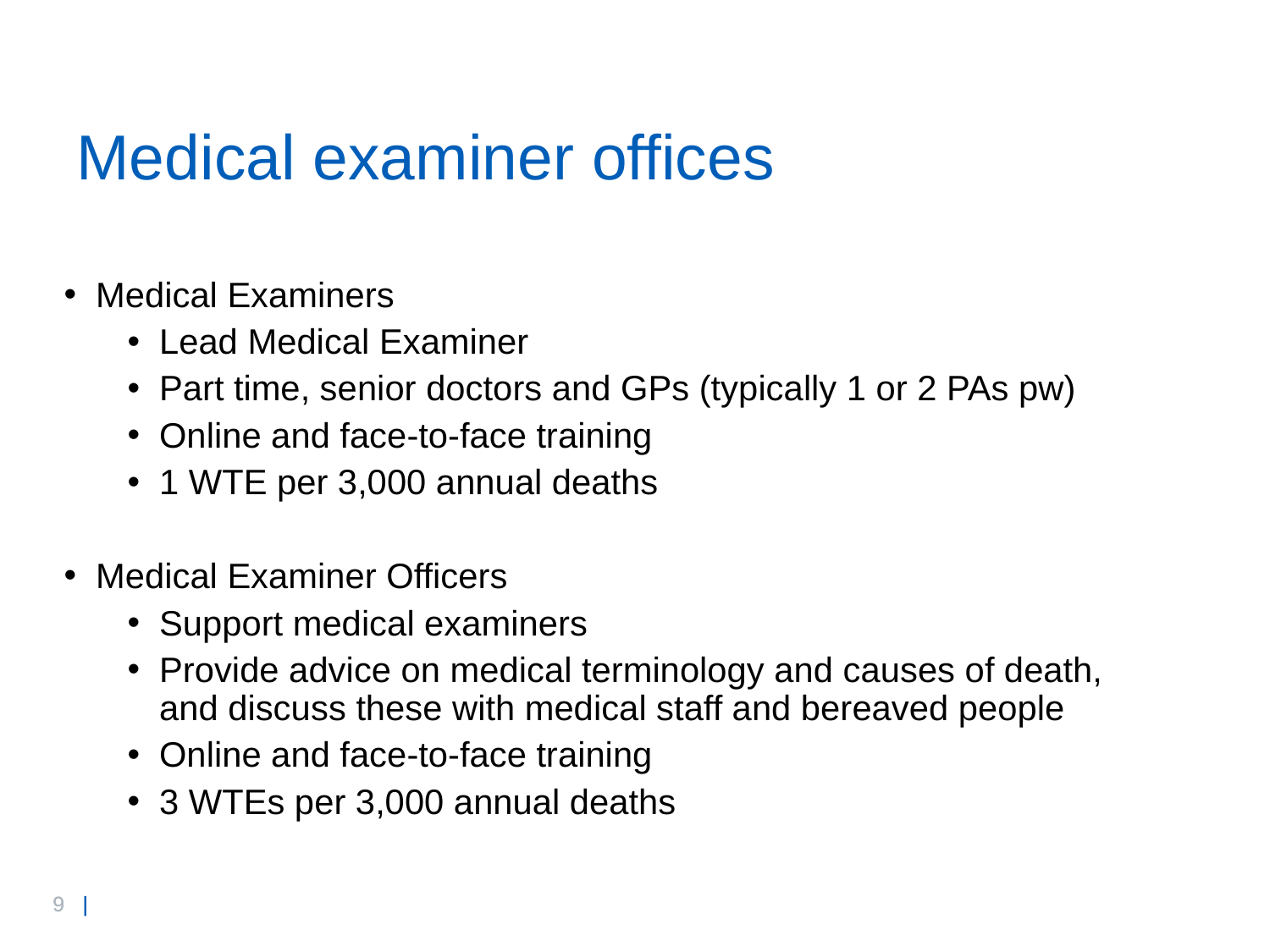

# Medical examiner offices
Medical Examiners
Lead Medical Examiner
Part time, senior doctors and GPs (typically 1 or 2 PAs pw)
Online and face-to-face training
1 WTE per 3,000 annual deaths
Medical Examiner Officers
Support medical examiners
Provide advice on medical terminology and causes of death, and discuss these with medical staff and bereaved people
Online and face-to-face training
3 WTEs per 3,000 annual deaths